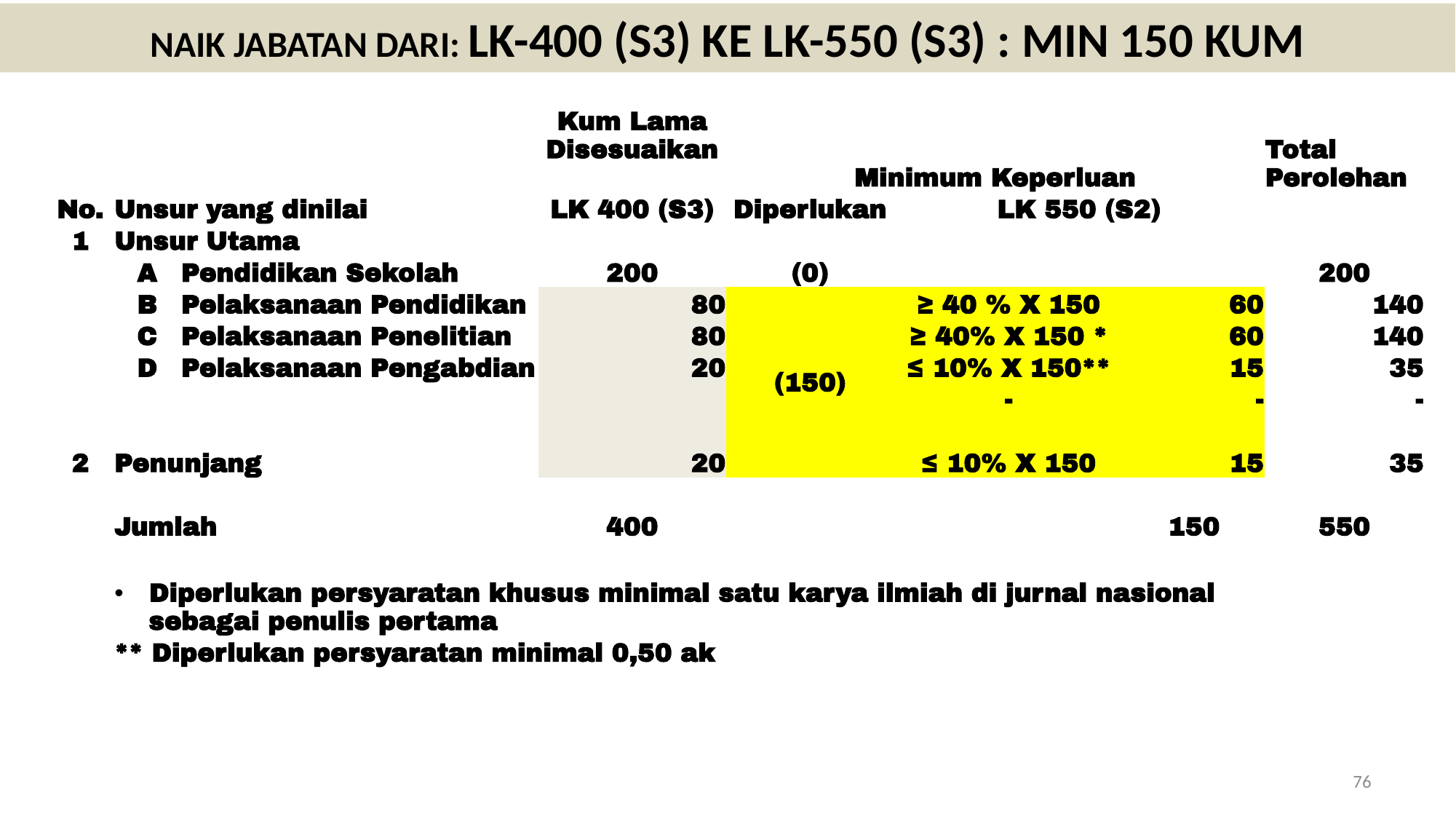

NAIK JABATAN DARI: LK-400 (S3) KE LK-550 (S3) : MIN 150 KUM
|  |  |  | Kum Lama Disesuaikan | Minimum Keperluan |  |  | Total Perolehan |
| --- | --- | --- | --- | --- | --- | --- | --- |
| No. | Unsur yang dinilai |  | LK 400 (S3) | Diperlukan | LK 550 (S2) |  |  |
| 1 | Unsur Utama |  |  |  |  |  |  |
|  | A | Pendidikan Sekolah | 200 | (0) |  |  | 200 |
|  | B | Pelaksanaan Pendidikan | 80 | (150) | ≥ 40 % X 150 | 60 | 140 |
|  | C | Pelaksanaan Penelitian | 80 |  | ≥ 40% X 150 \* | 60 | 140 |
|  | D | Pelaksanaan Pengabdian | 20 |  | ≤ 10% X 150\*\* | 15 | 35 |
|  |  |  |  |  | - | - | - |
|  |  |  |  |  |  |  |  |
| 2 | Penunjang |  | 20 |  | ≤ 10% X 150 | 15 | 35 |
|  |  |  |  |  |  |  |  |
|  | Jumlah |  | 400 |  |  | 150 | 550 |
|  |  |  |  |  |  |  |  |
|  | Diperlukan persyaratan khusus minimal satu karya ilmiah di jurnal nasional sebagai penulis pertama |  |  |  |  |  |  |
|  | \*\* Diperlukan persyaratan minimal 0,50 ak |  |  |  |  |  |  |
76